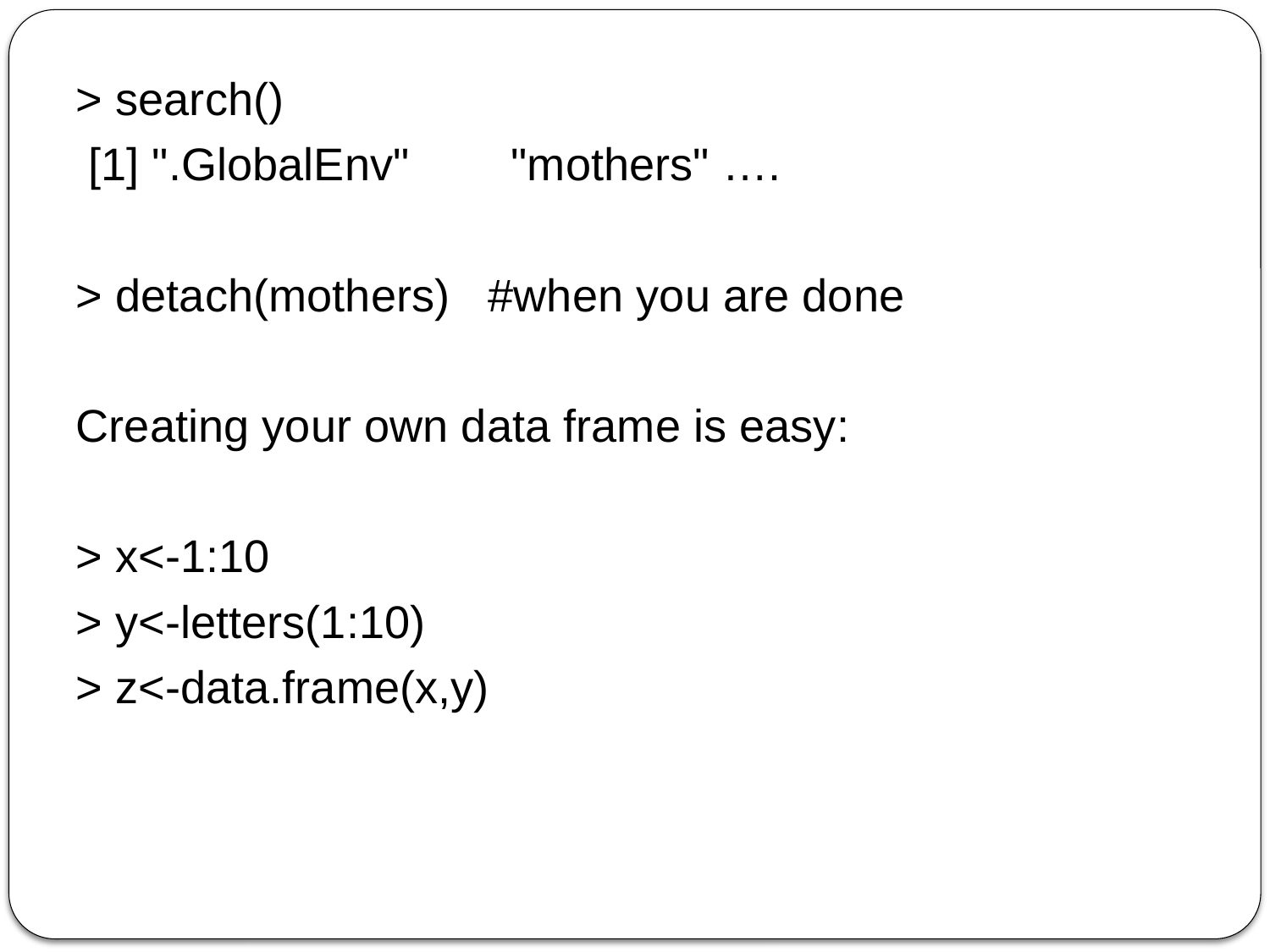

> search()
 [1] ".GlobalEnv"        "mothers" ….

> detach(mothers)   #when you are done

Creating your own data frame is easy:

> x<-1:10
> y<-letters(1:10)
> z<-data.frame(x,y)